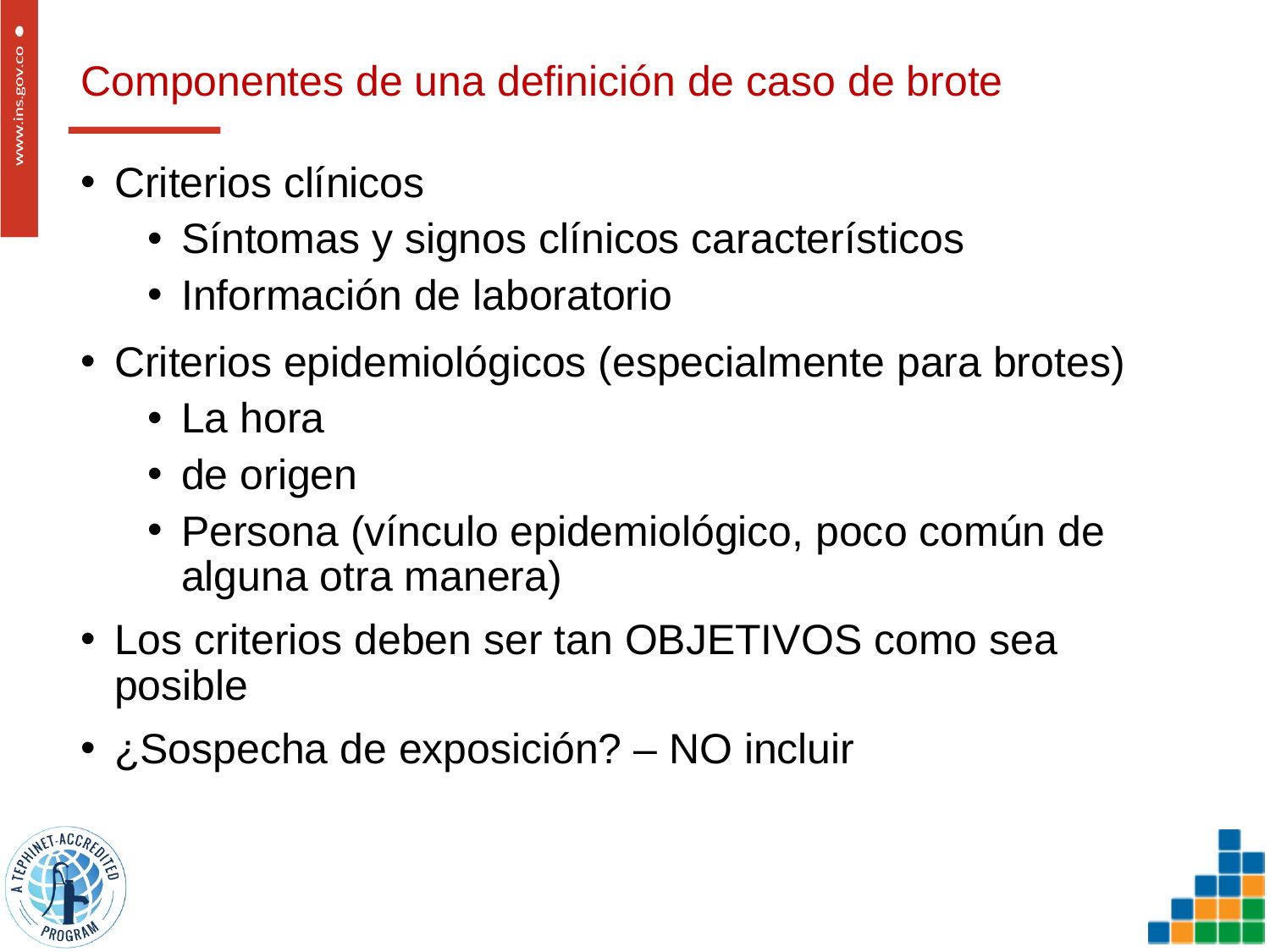

# Componentes de una definición de caso de brote
Criterios clínicos
Síntomas y signos clínicos característicos
Información de laboratorio
Criterios epidemiológicos (especialmente para brotes)
La hora
de origen
Persona (vínculo epidemiológico, poco común de alguna otra manera)
Los criterios deben ser tan OBJETIVOS como sea posible
¿Sospecha de exposición? – NO incluir